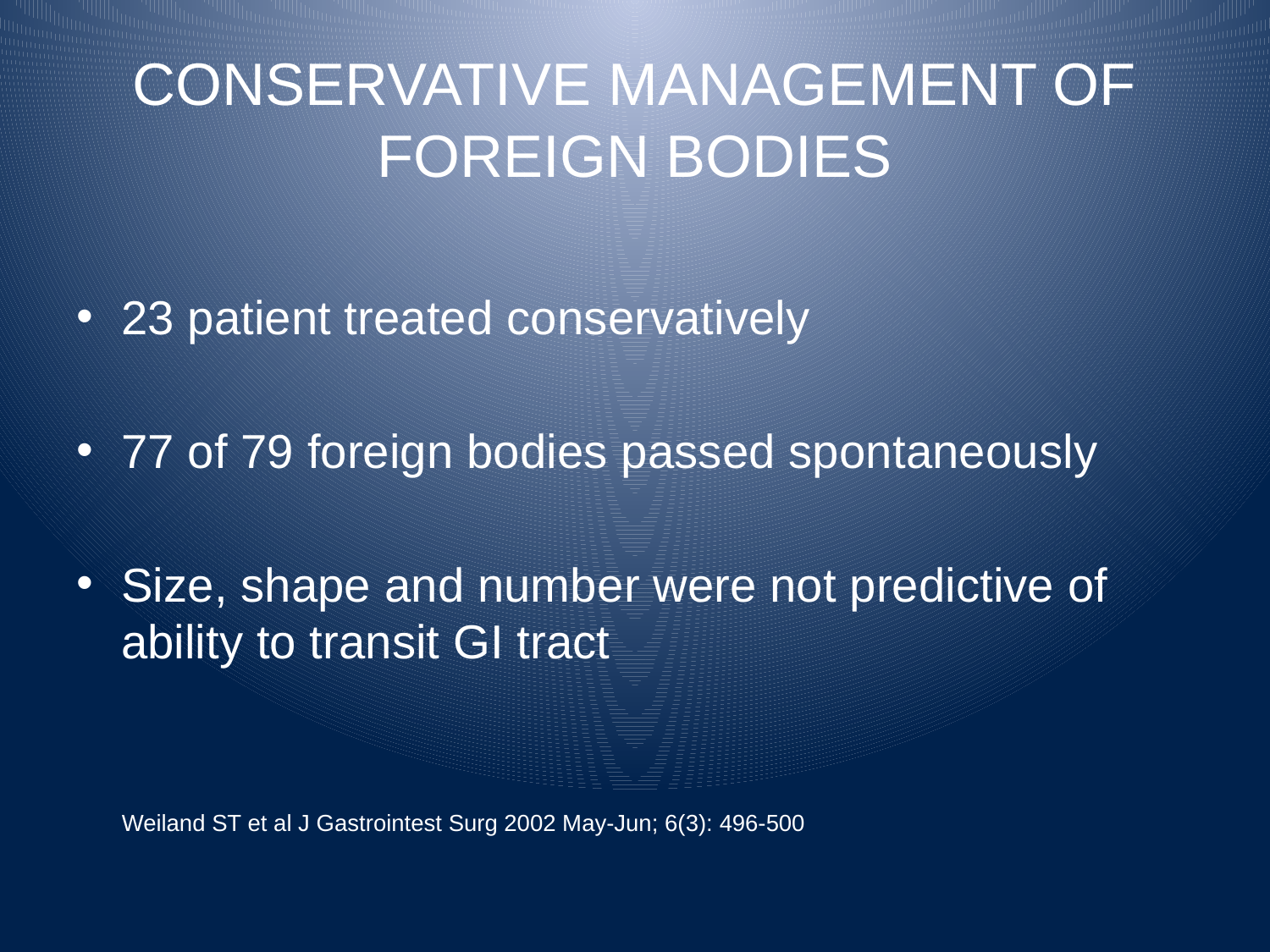

# CONSERVATIVE MANAGEMENT OF FOREIGN BODIES

23 patient treated conservatively

77 of 79 foreign bodies passed spontaneously

Size, shape and number were not predictive of ability to transit GI tract

    Weiland ST et al J Gastrointest Surg 2002 May-Jun; 6(3): 496-500